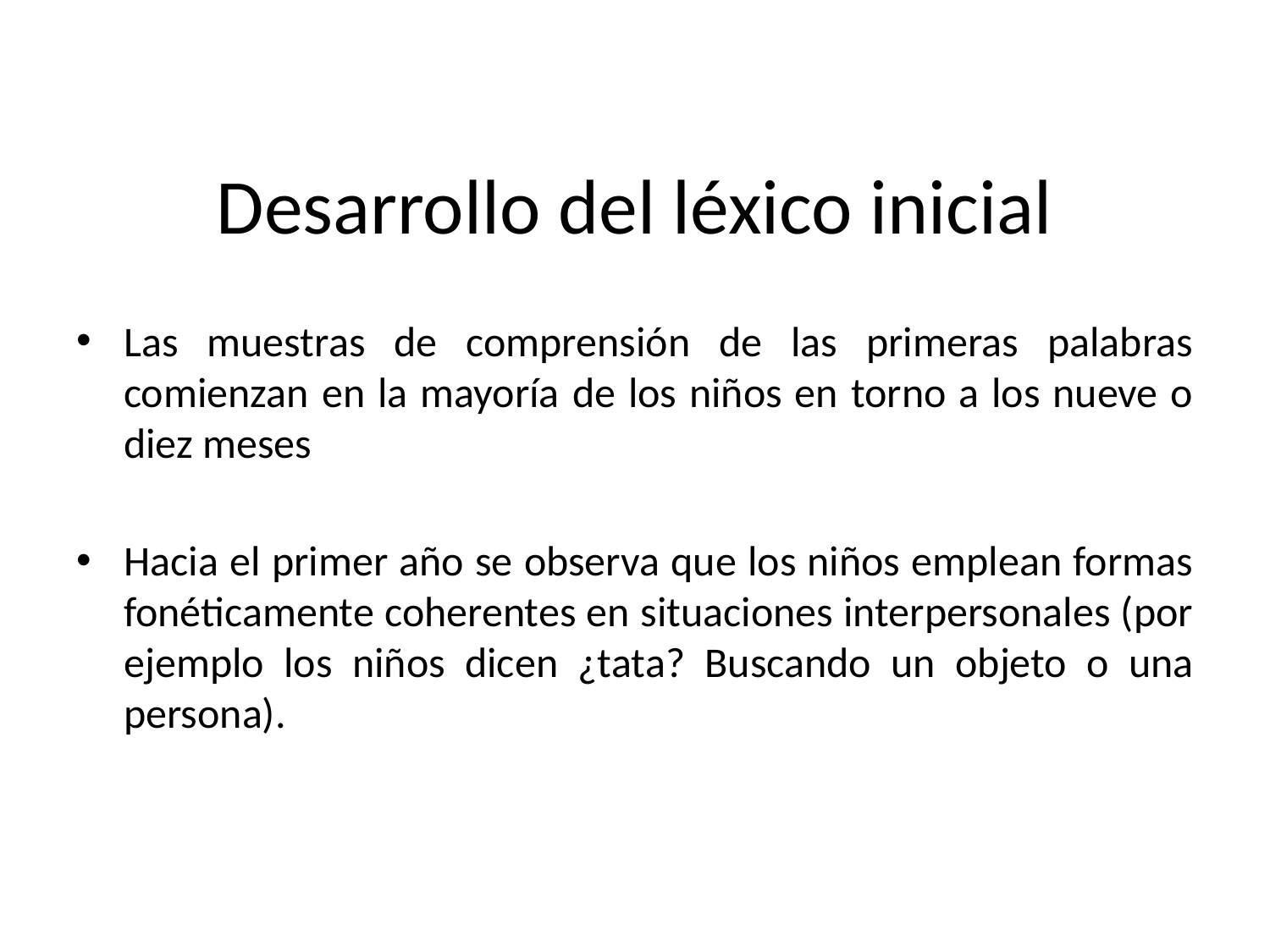

# Desarrollo del léxico inicial
Las muestras de comprensión de las primeras palabras comienzan en la mayoría de los niños en torno a los nueve o diez meses

Hacia el primer año se observa que los niños emplean formas fonéticamente coherentes en situaciones interpersonales (por ejemplo los niños dicen ¿tata? Buscando un objeto o una persona).